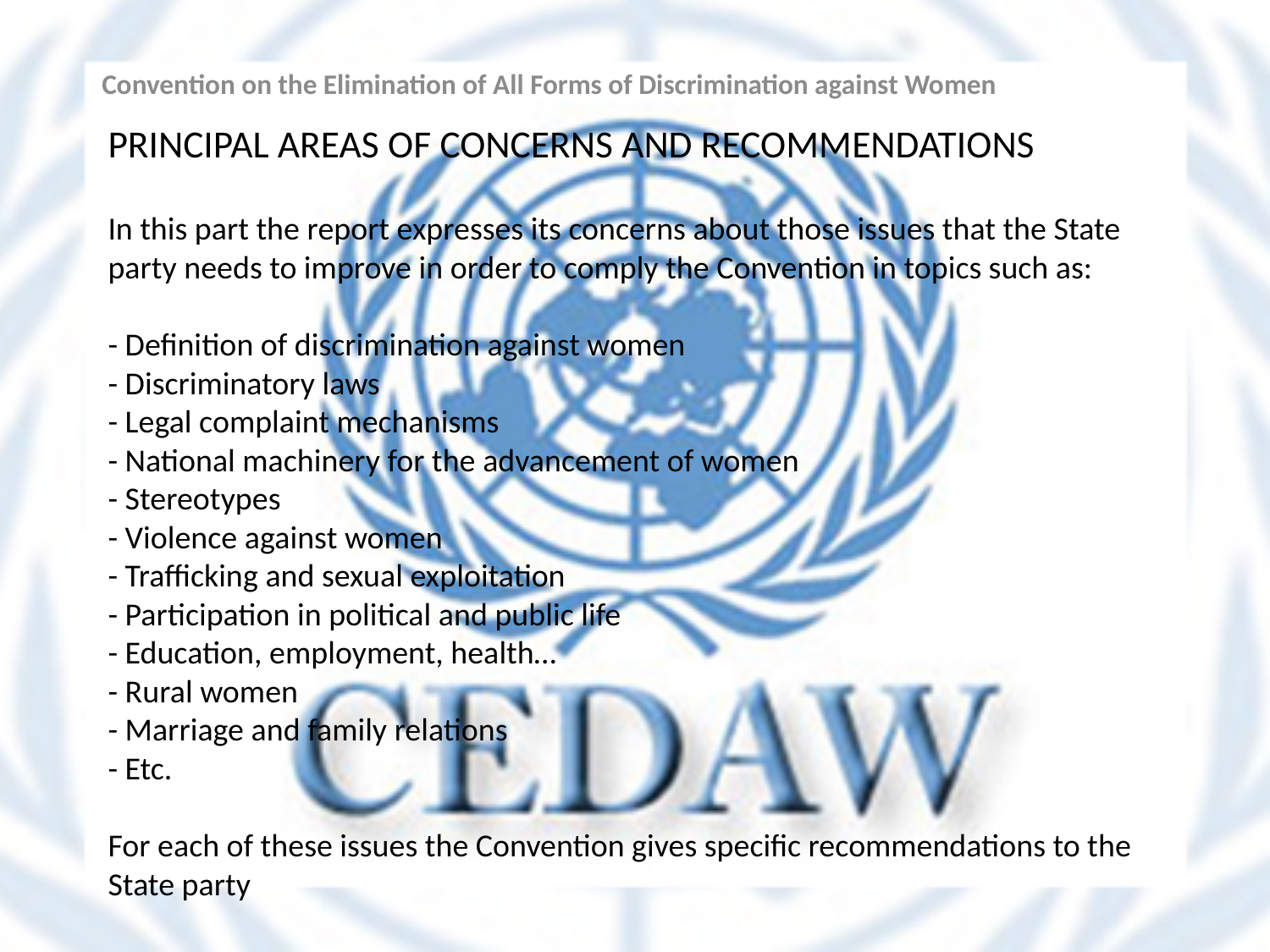

Convention on the Elimination of All Forms of Discrimination against Women
# PRINCIPAL AREAS OF CONCERNS AND RECOMMENDATIONS In this part the report expresses its concerns about those issues that the State party needs to improve in order to comply the Convention in topics such as: - Definition of discrimination against women - Discriminatory laws - Legal complaint mechanisms - National machinery for the advancement of women - Stereotypes - Violence against women - Trafficking and sexual exploitation - Participation in political and public life - Education, employment, health… - Rural women - Marriage and family relations - Etc. For each of these issues the Convention gives specific recommendations to the State party